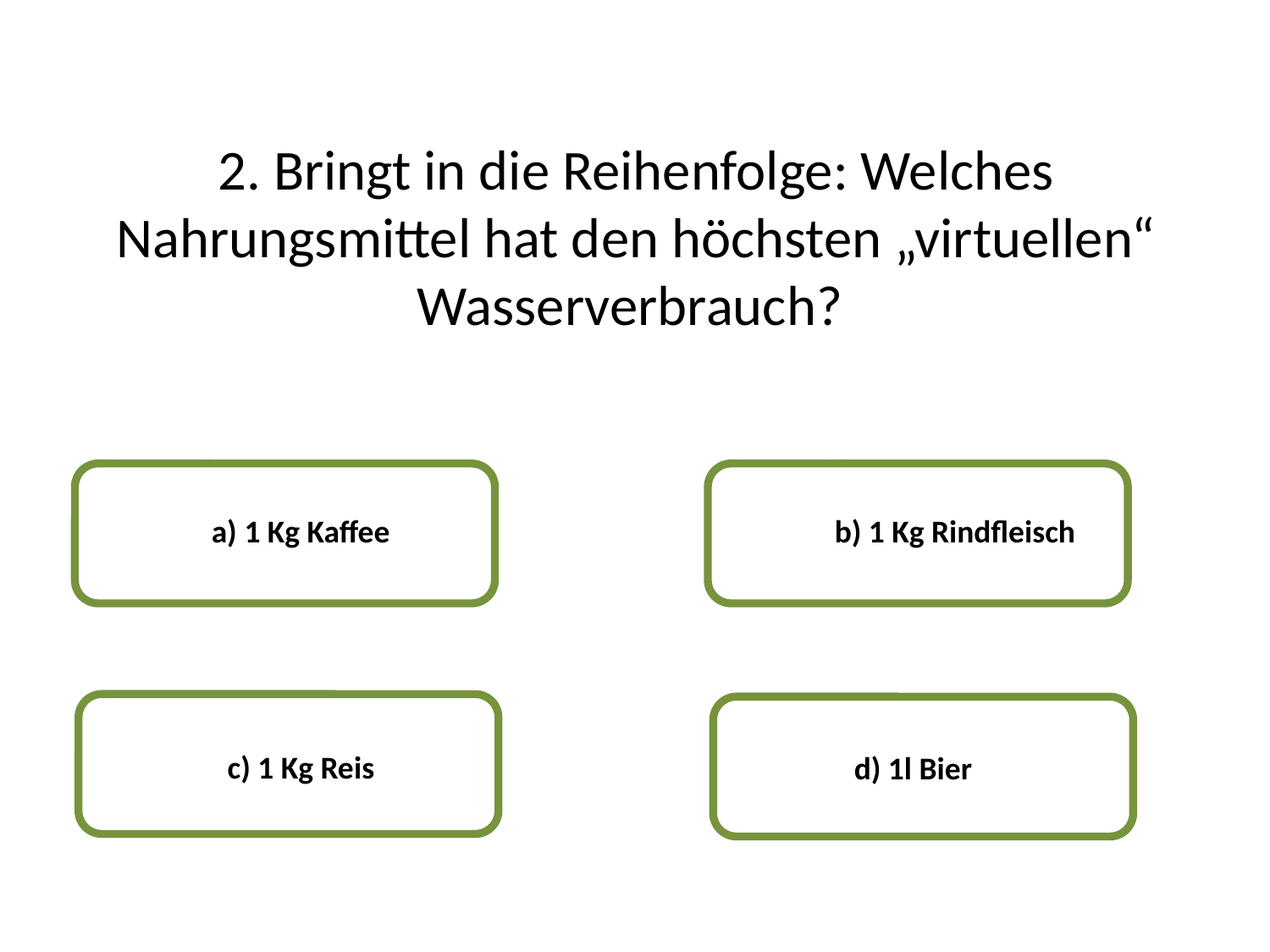

2. Bringt in die Reihenfolge: Welches Nahrungsmittel hat den höchsten „virtuellen“ Wasserverbrauch?

a) 1 Kg Kaffee
b) 1 Kg Rindfleisch

c) 1 Kg Reis
d) 1l Bier